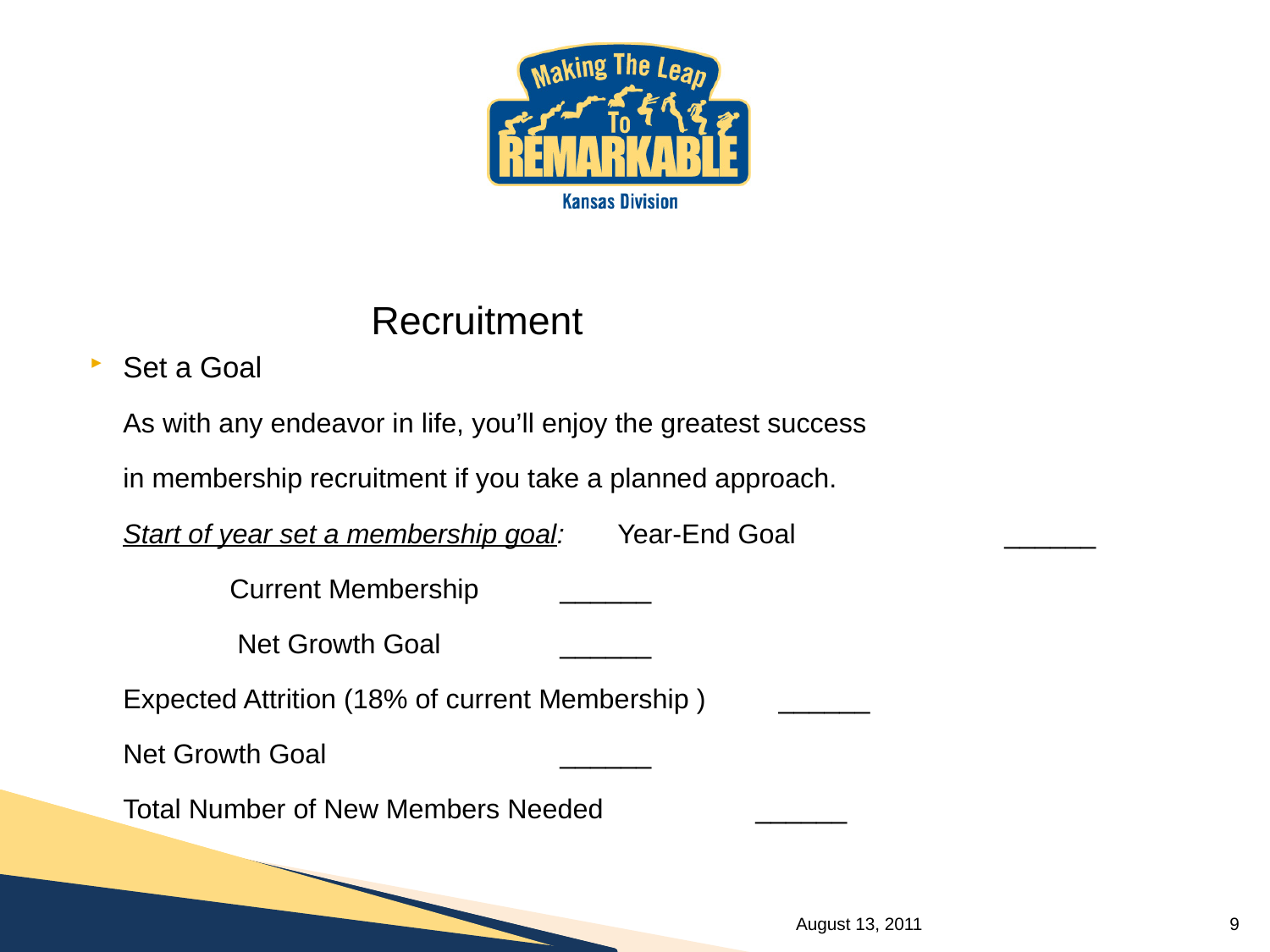

Recruitment
Set a Goal
		As with any endeavor in life, you’ll enjoy the greatest success
		in membership recruitment if you take a planned approach.
	Start of year set a membership goal:       Year-End Goal	  	 ______
					              Current Membership    	______
					               Net Growth Goal           	______
			Expected Attrition (18% of current Membership )    	______
			Net Growth Goal			                     	______
			Total Number of New Members Needed                    ______

August 13, 2011
9